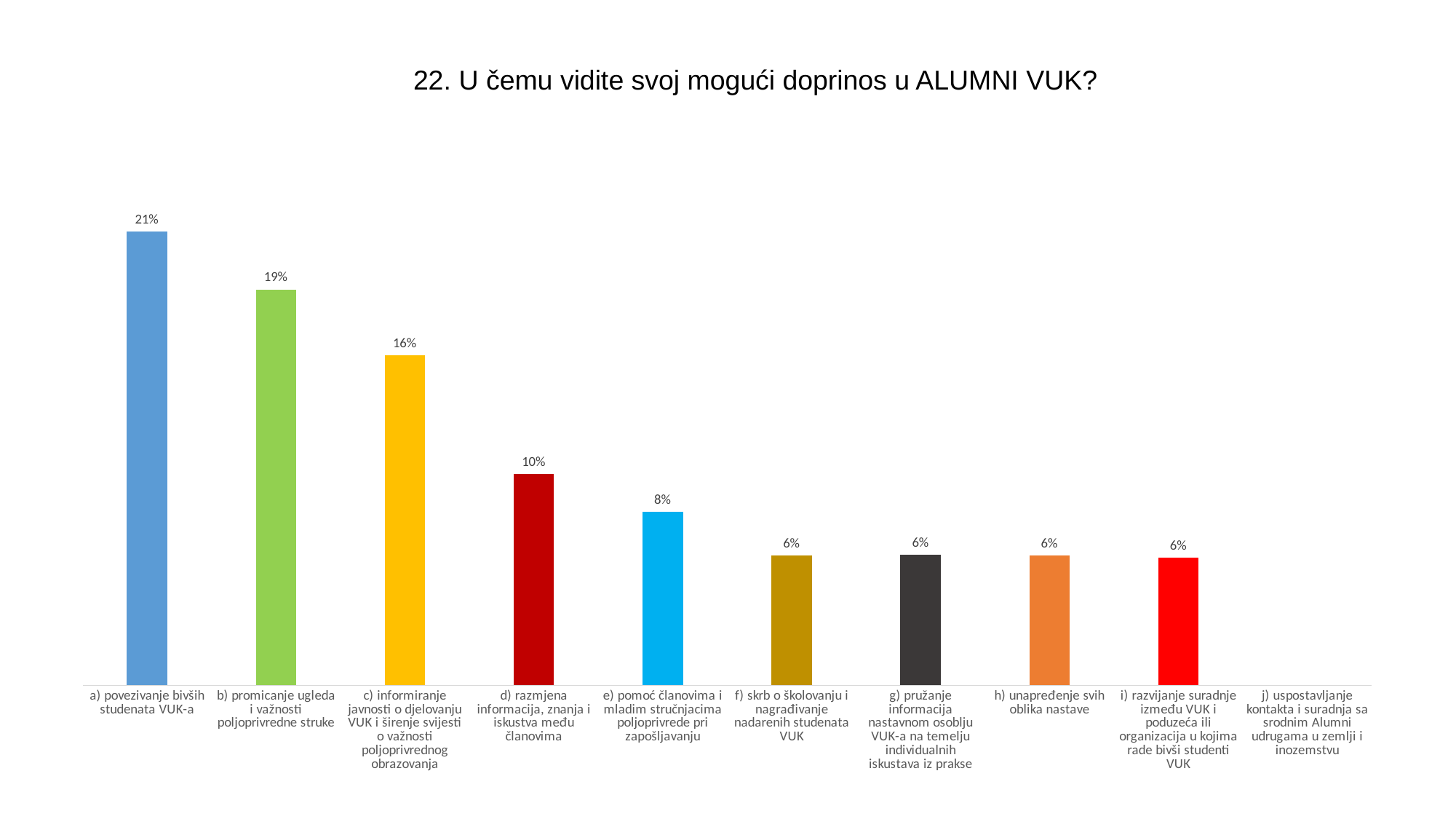

# 22. U čemu vidite svoj mogući doprinos u ALUMNI VUK?

[unsupported chart]